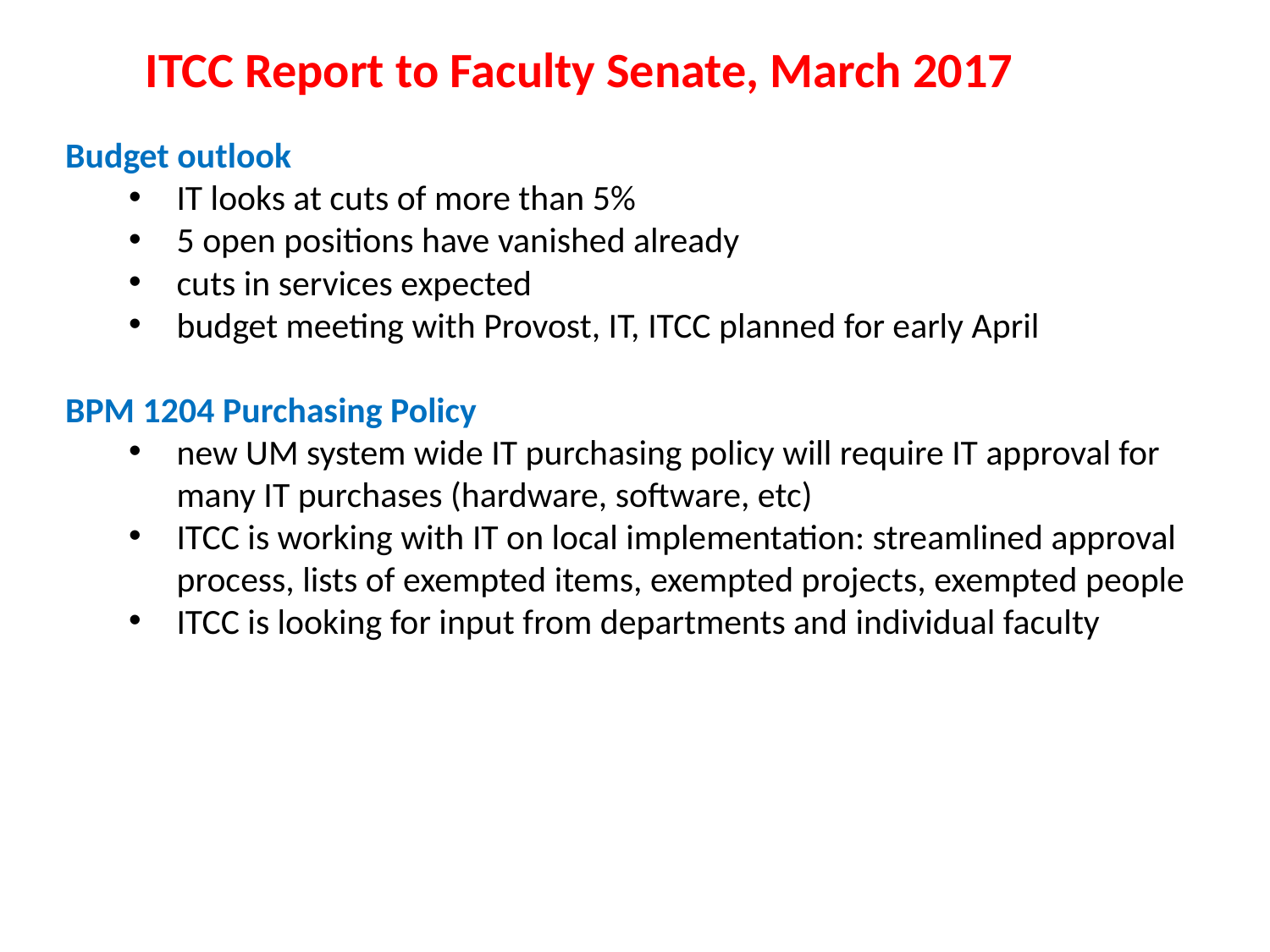

ITCC Report to Faculty Senate, March 2017
Budget outlook
IT looks at cuts of more than 5%
5 open positions have vanished already
cuts in services expected
budget meeting with Provost, IT, ITCC planned for early April

BPM 1204 Purchasing Policy
new UM system wide IT purchasing policy will require IT approval for many IT purchases (hardware, software, etc)
ITCC is working with IT on local implementation: streamlined approval process, lists of exempted items, exempted projects, exempted people
ITCC is looking for input from departments and individual faculty